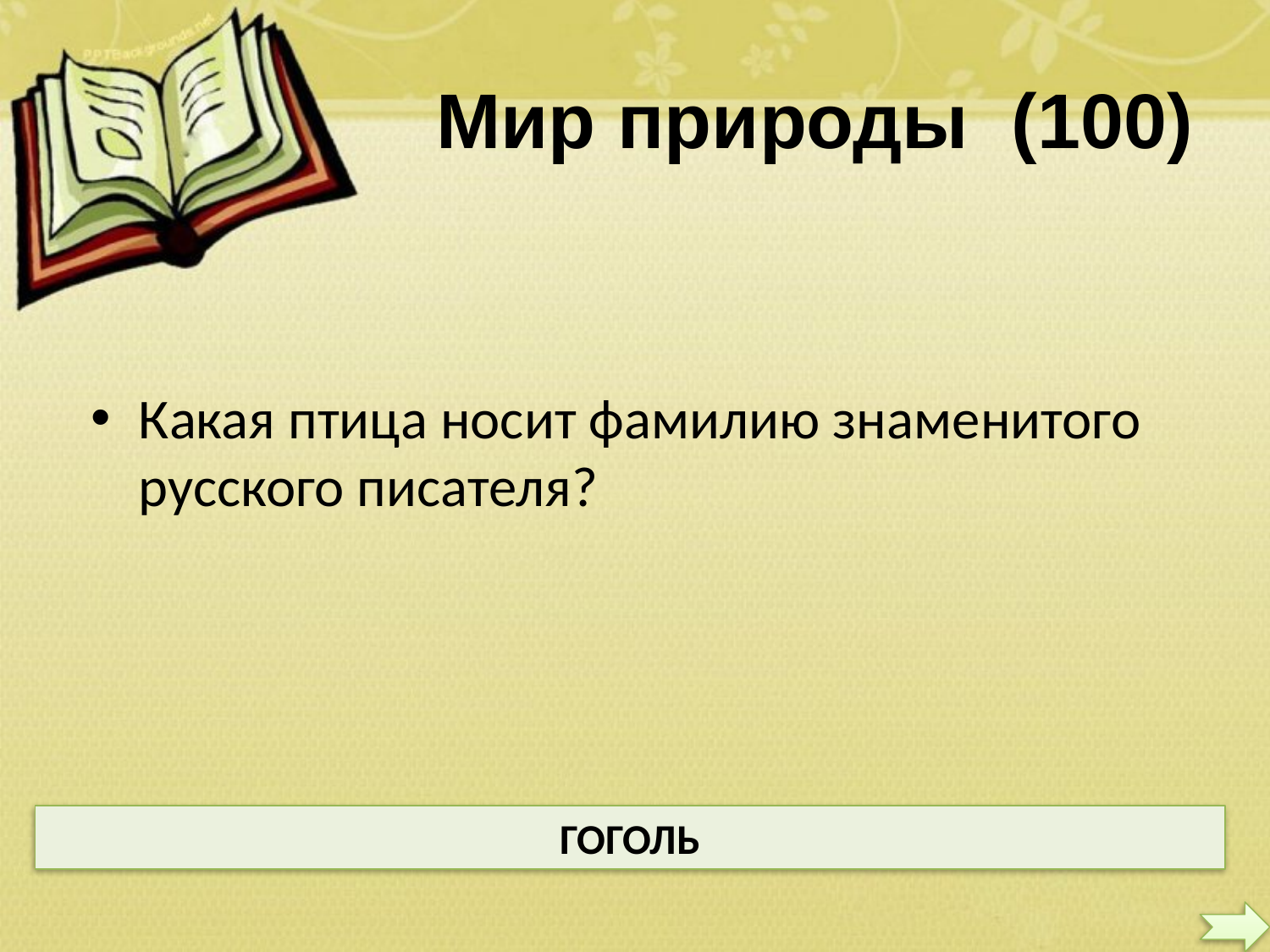

# Мир природы  (100)
Какая птица носит фамилию знаменитого русского писателя?
ГОГОЛЬ